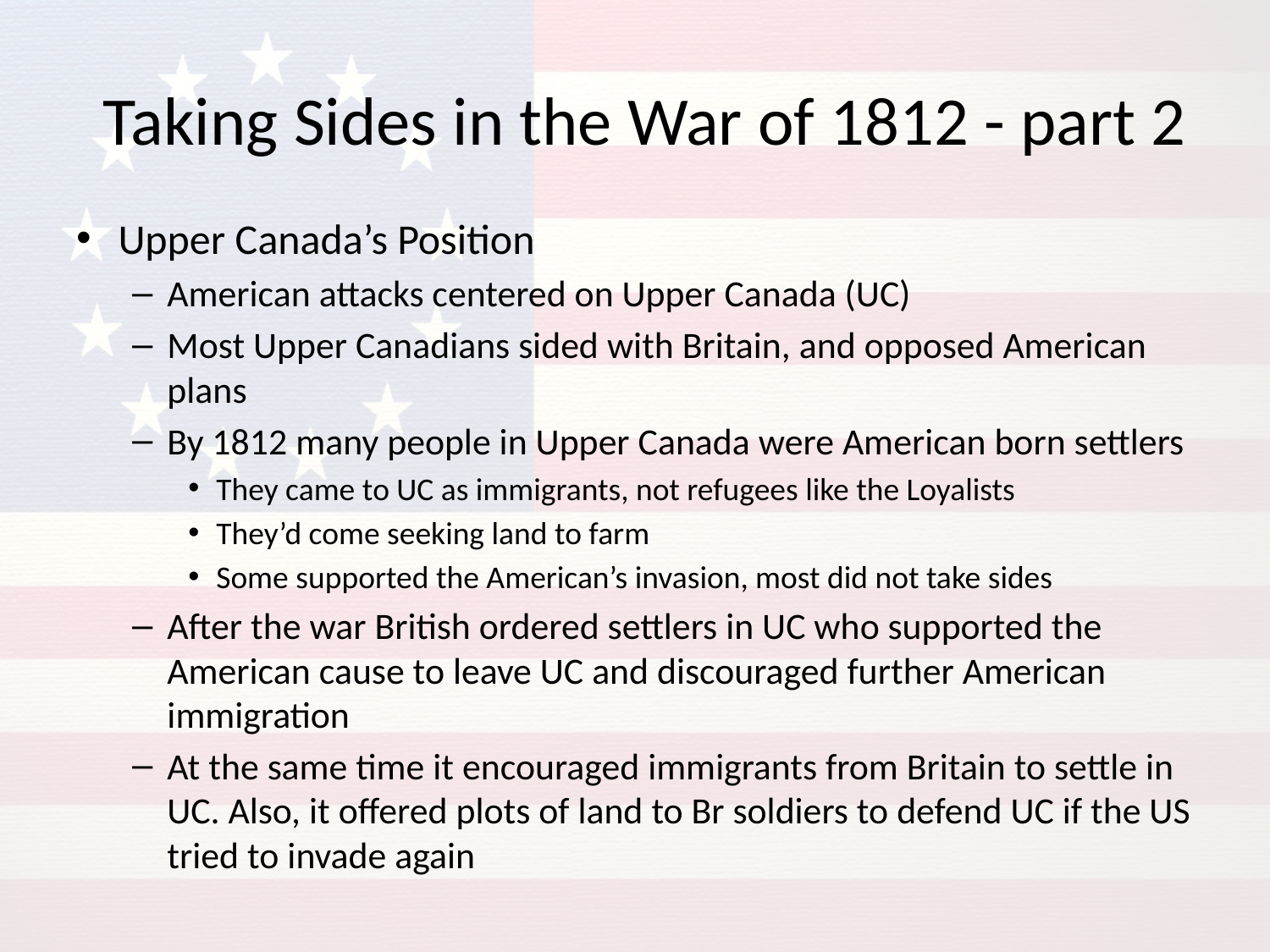

# Taking Sides in the War of 1812 - part 2
Upper Canada’s Position
American attacks centered on Upper Canada (UC)
Most Upper Canadians sided with Britain, and opposed American plans
By 1812 many people in Upper Canada were American born settlers
They came to UC as immigrants, not refugees like the Loyalists
They’d come seeking land to farm
Some supported the American’s invasion, most did not take sides
After the war British ordered settlers in UC who supported the American cause to leave UC and discouraged further American immigration
At the same time it encouraged immigrants from Britain to settle in UC. Also, it offered plots of land to Br soldiers to defend UC if the US tried to invade again